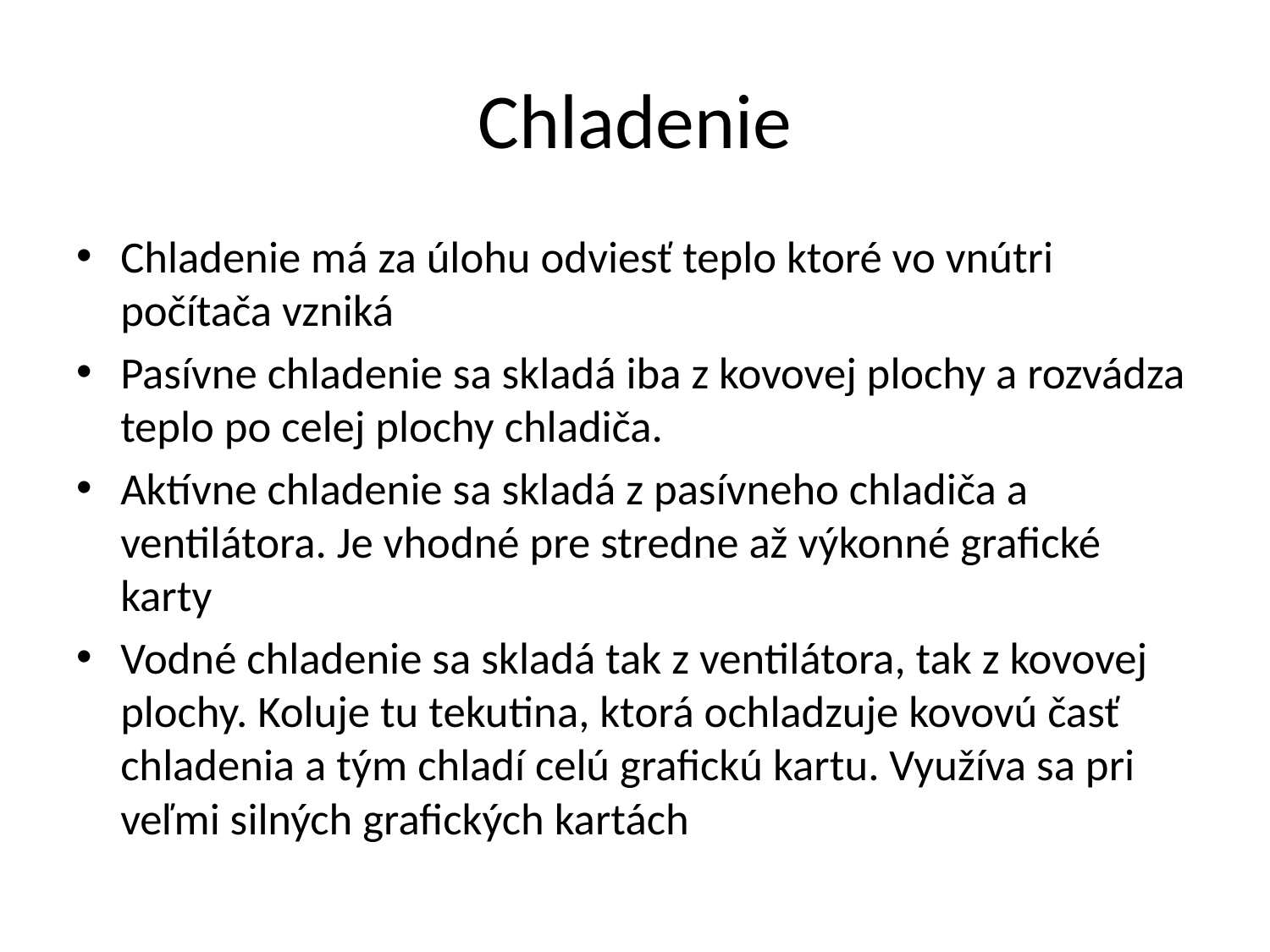

# Chladenie
Chladenie má za úlohu odviesť teplo ktoré vo vnútri počítača vzniká
Pasívne chladenie sa skladá iba z kovovej plochy a rozvádza teplo po celej plochy chladiča.
Aktívne chladenie sa skladá z pasívneho chladiča a ventilátora. Je vhodné pre stredne až výkonné grafické karty
Vodné chladenie sa skladá tak z ventilátora, tak z kovovej plochy. Koluje tu tekutina, ktorá ochladzuje kovovú časť chladenia a tým chladí celú grafickú kartu. Využíva sa pri veľmi silných grafických kartách